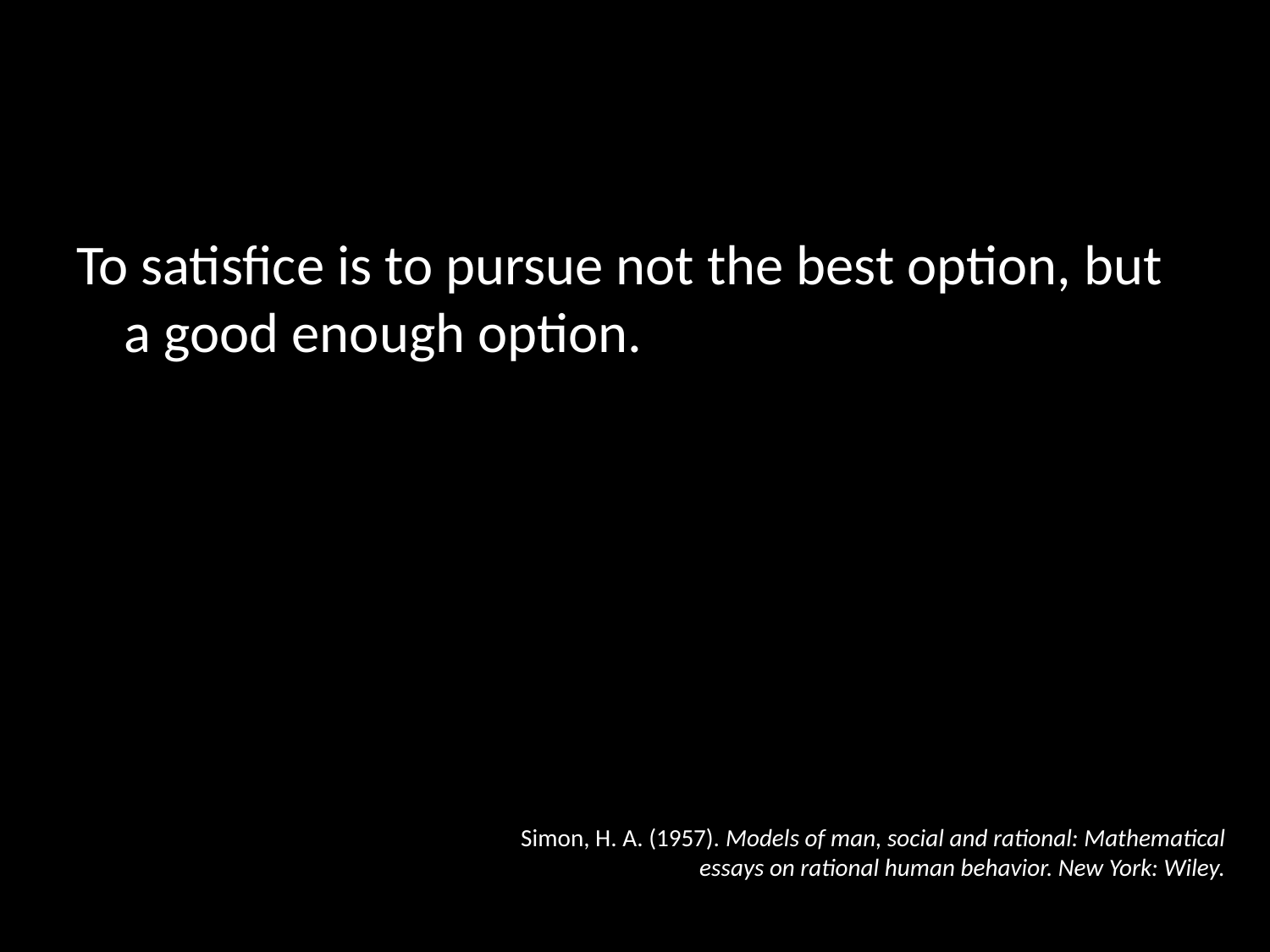

To satisfice is to pursue not the best option, but a good enough option.
Simon, H. A. (1957). Models of man, social and rational: Mathematical
essays on rational human behavior. New York: Wiley.